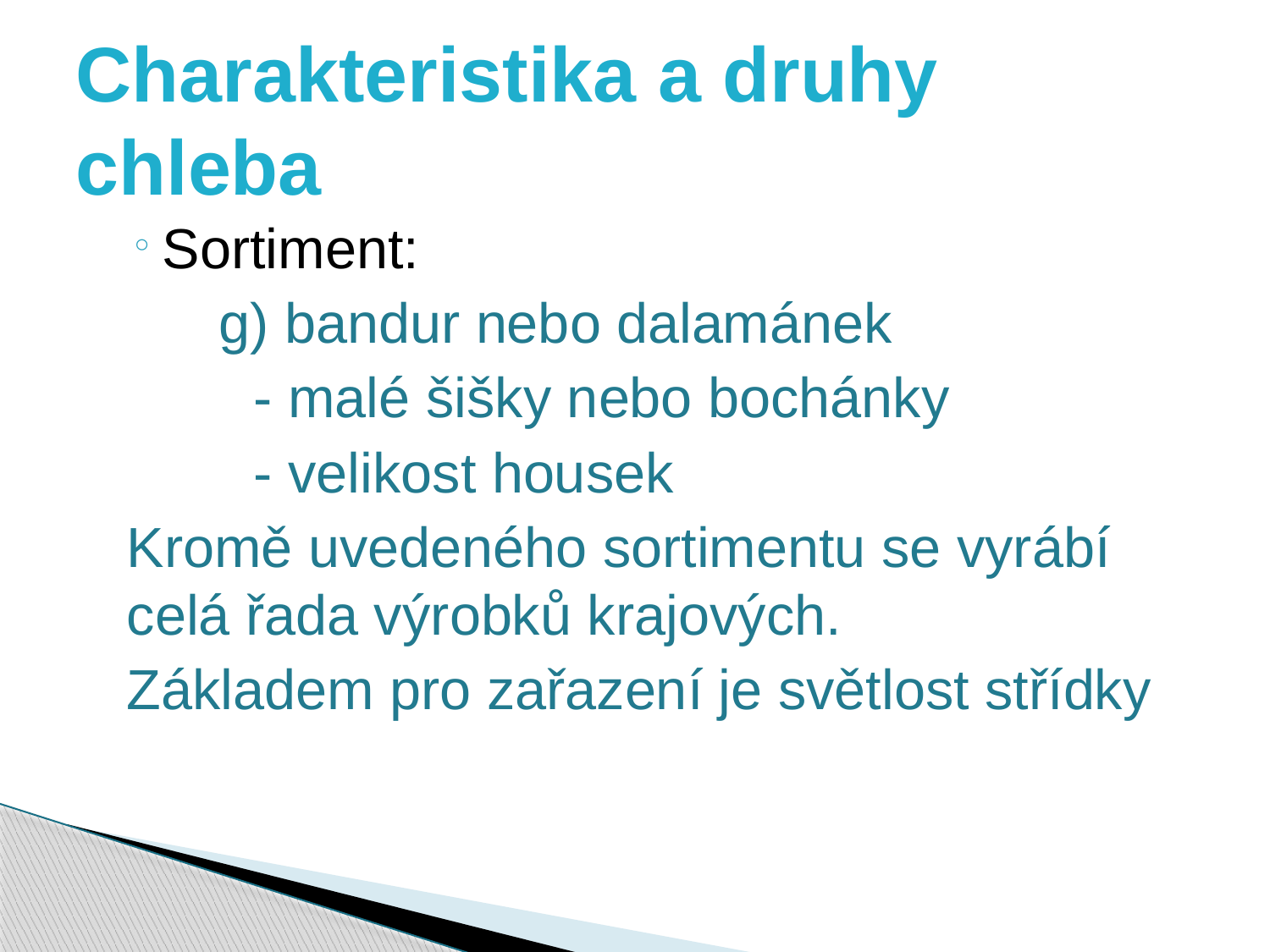

# Charakteristika a druhy chleba
Sortiment:
	  g) bandur nebo dalamánek
		- malé šišky nebo bochánky
		- velikost housek
	Kromě uvedeného sortimentu se vyrábí celá řada výrobků krajových.
	Základem pro zařazení je světlost střídky